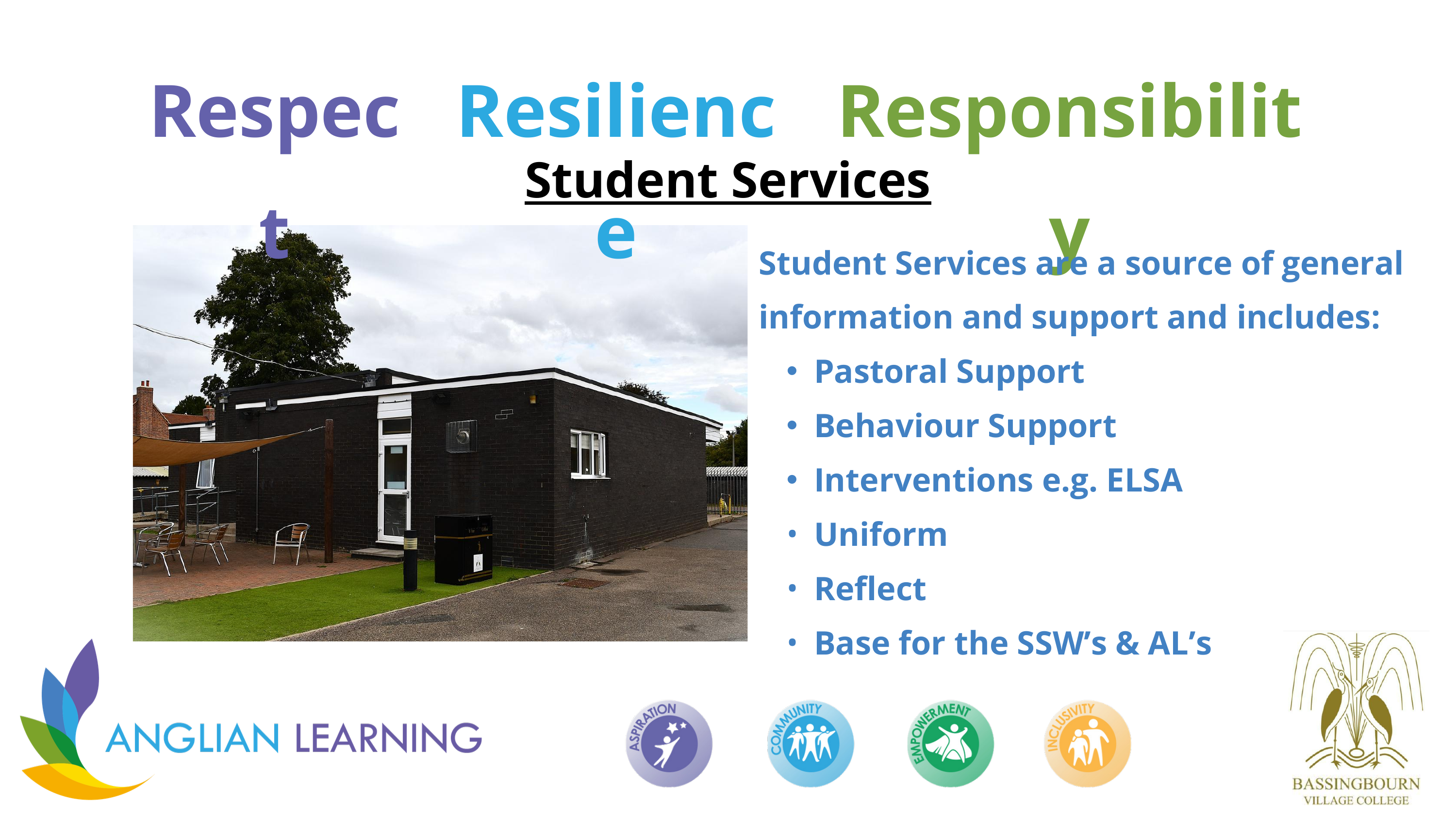

Respect
Resilience
Responsibility
Student Services

Student Services are a source of general information and support and includes:
Pastoral Support
Behaviour Support
Interventions e.g. ELSA
Uniform
Reflect
Base for the SSW’s & AL’s